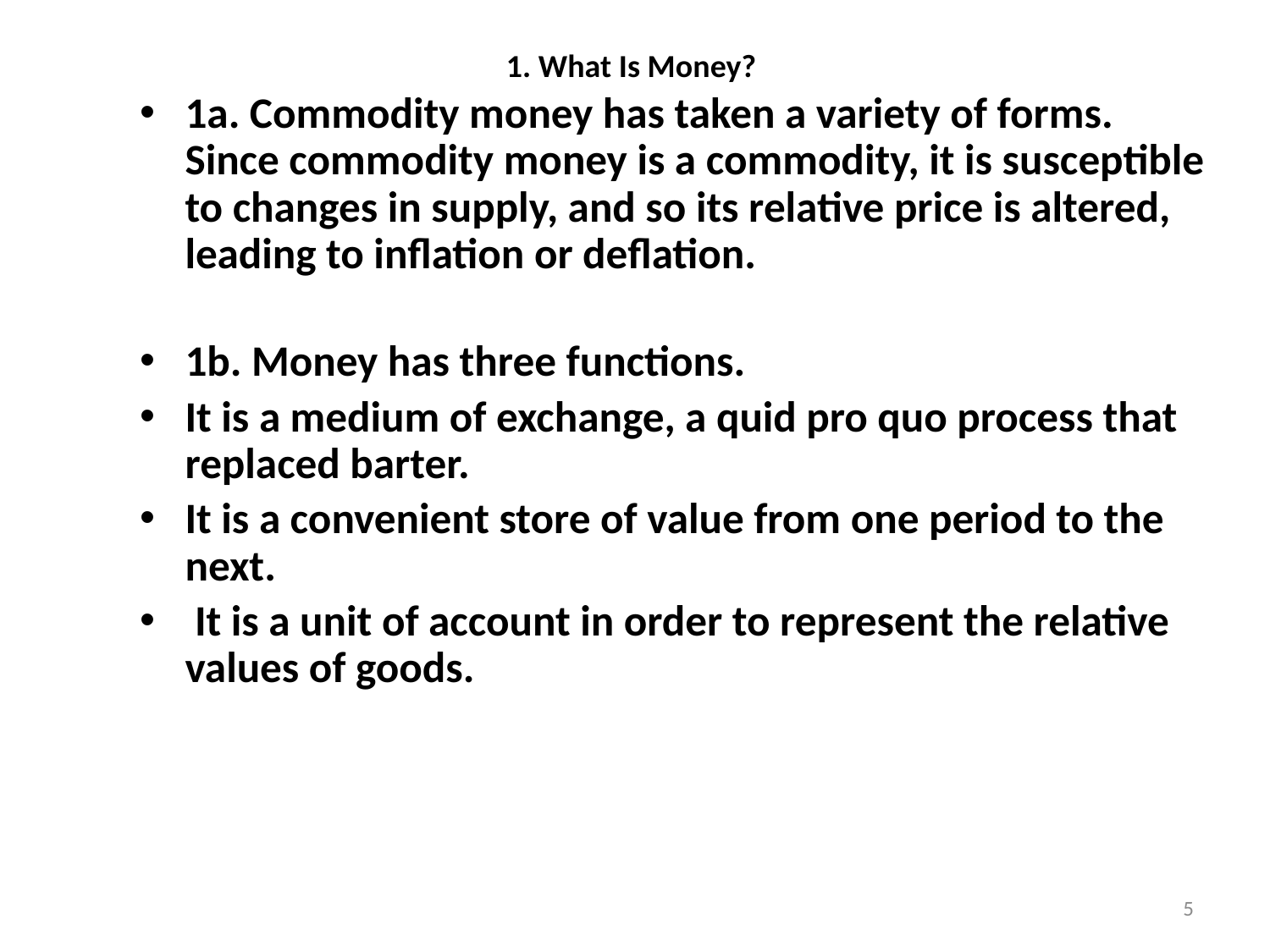

# 1. What Is Money?
1a. Commodity money has taken a variety of forms. Since commodity money is a commodity, it is susceptible to changes in supply, and so its relative price is altered, leading to inflation or deflation.
1b. Money has three functions.
It is a medium of exchange, a quid pro quo process that replaced barter.
It is a convenient store of value from one period to the next.
 It is a unit of account in order to represent the relative values of goods.
5